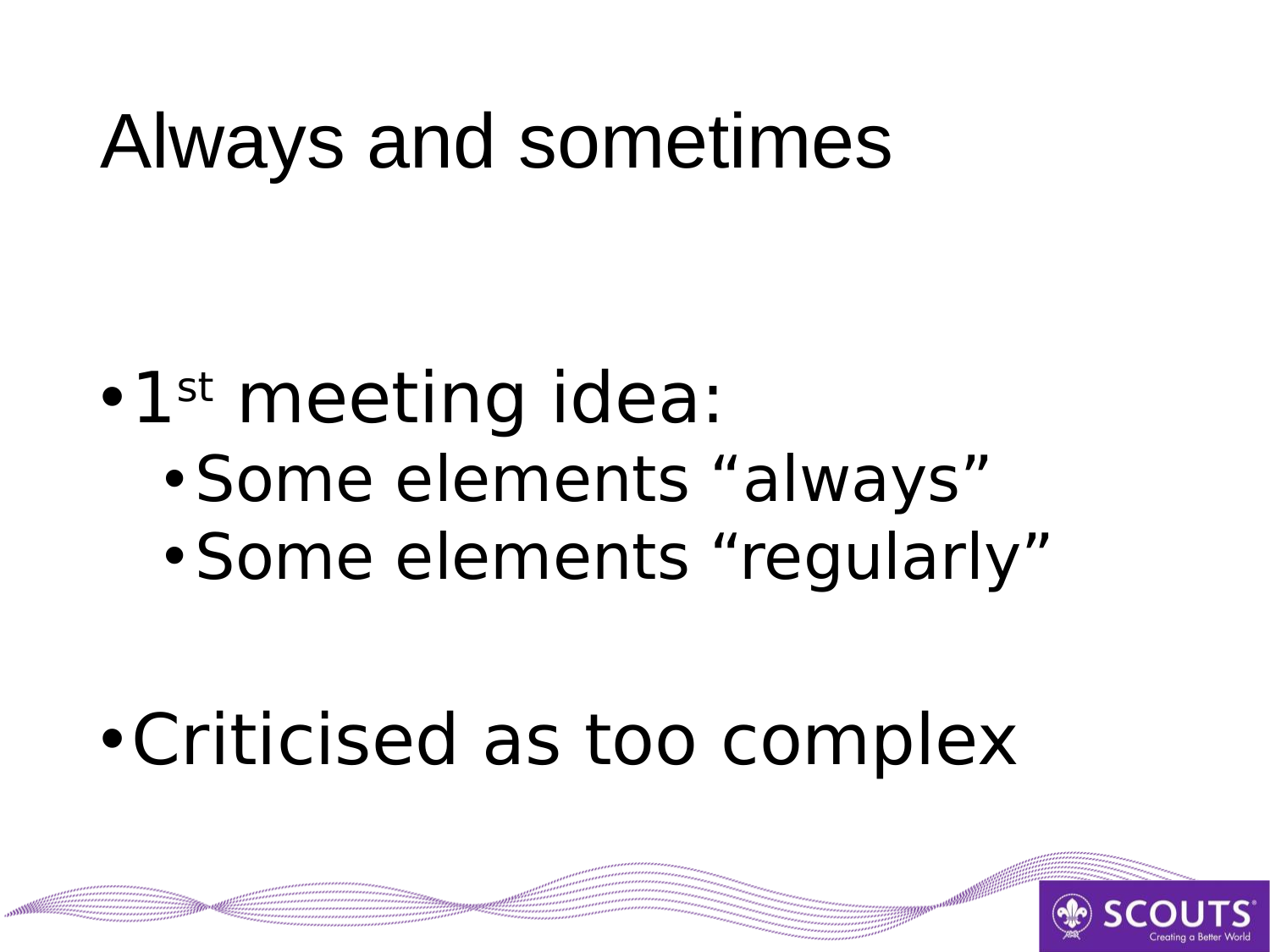

# Always and sometimes

1st meeting idea:
Some elements “always”
Some elements “regularly”

Criticised as too complex